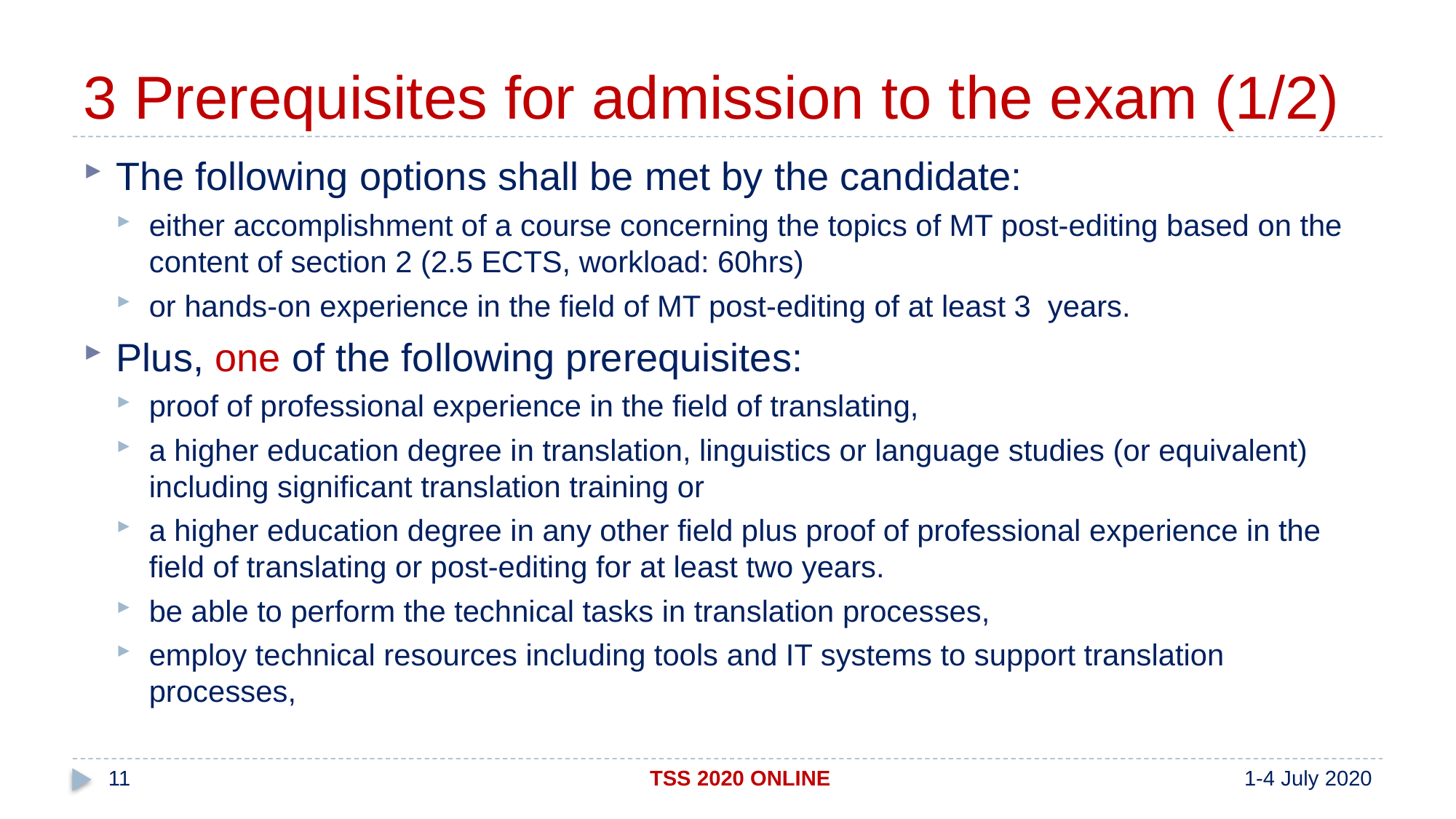

# 3 Prerequisites for admission to the exam (1/2)
The following options shall be met by the candidate:
either accomplishment of a course concerning the topics of MT post-editing based on the content of section 2 (2.5 ECTS, workload: 60hrs)
or hands-on experience in the field of MT post-editing of at least 3  years.
Plus, one of the following prerequisites:
proof of professional experience in the field of translating,
a higher education degree in translation, linguistics or language studies (or equivalent) including significant translation training or
a higher education degree in any other field plus proof of professional experience in the field of translating or post-editing for at least two years.
be able to perform the technical tasks in translation processes,
employ technical resources including tools and IT systems to support translation processes,
11
TSS 2020 ONLINE
1-4 July 2020